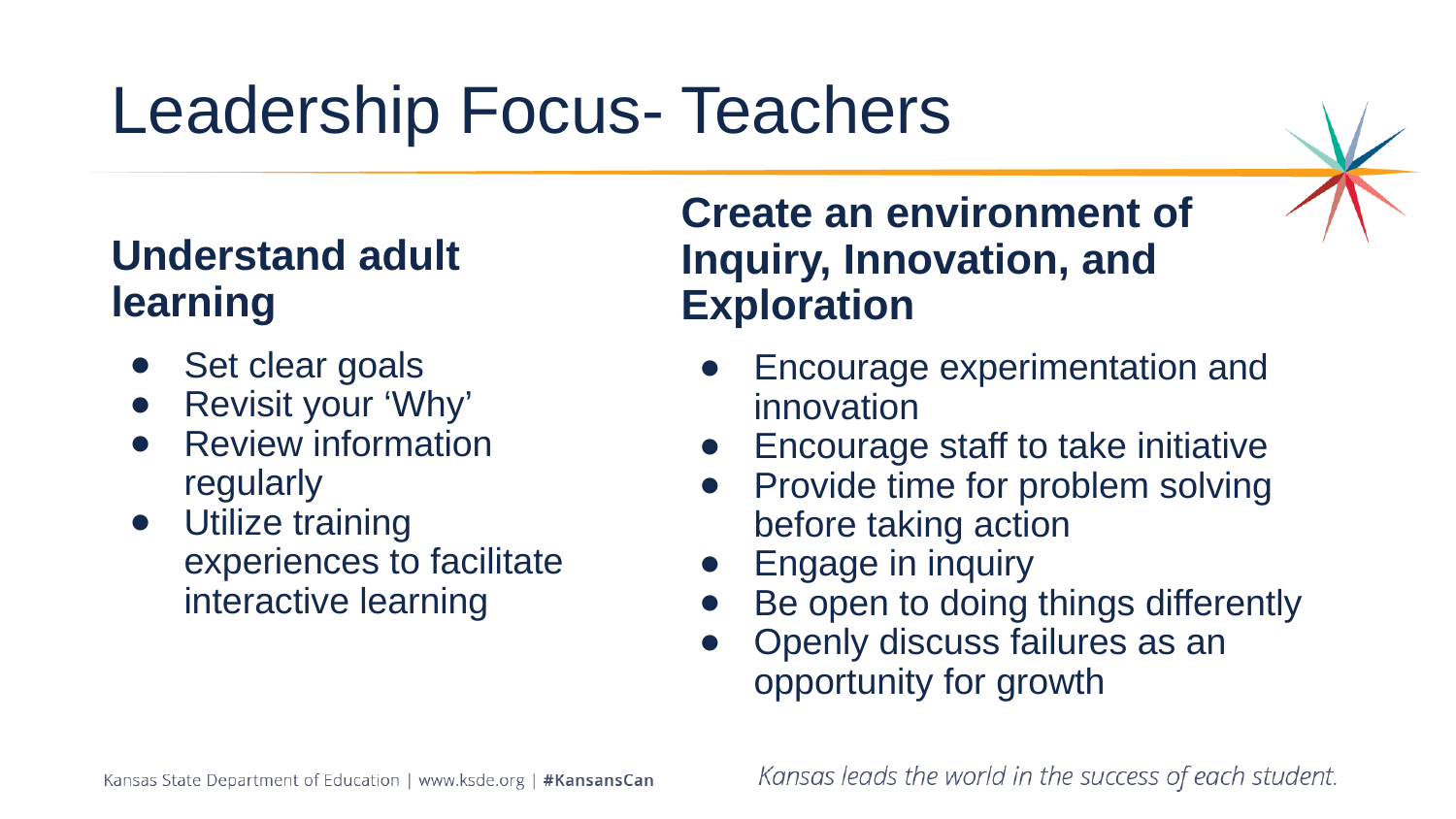

# Leadership Focus- Teachers
Understand adult learning
Create an environment of Inquiry, Innovation, and Exploration
Set clear goals
Revisit your ‘Why’
Review information regularly
Utilize training experiences to facilitate interactive learning
Encourage experimentation and innovation
Encourage staff to take initiative
Provide time for problem solving before taking action
Engage in inquiry
Be open to doing things differently
Openly discuss failures as an opportunity for growth